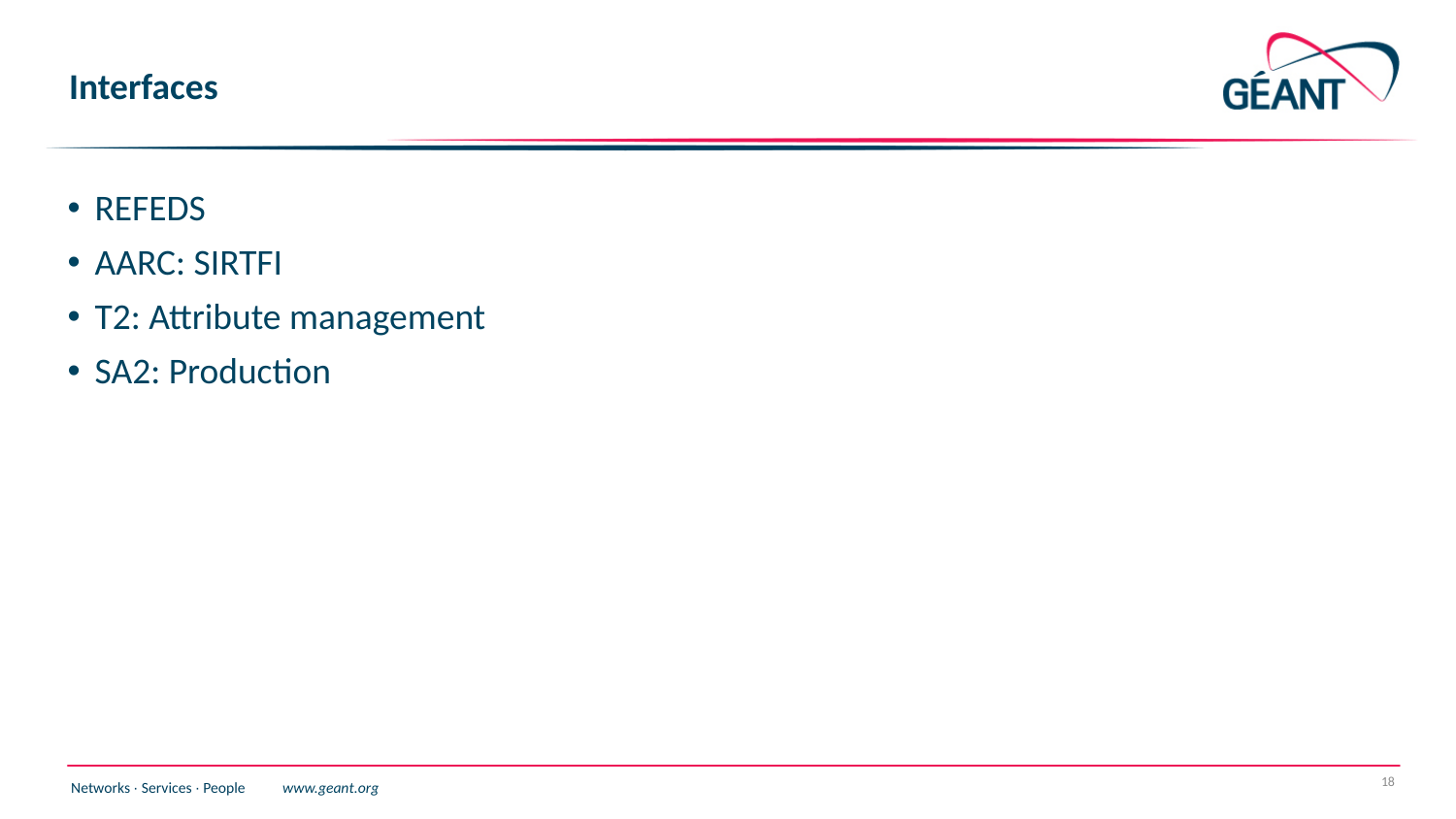

# Interfaces
REFEDS
AARC: SIRTFI
T2: Attribute management
SA2: Production
18